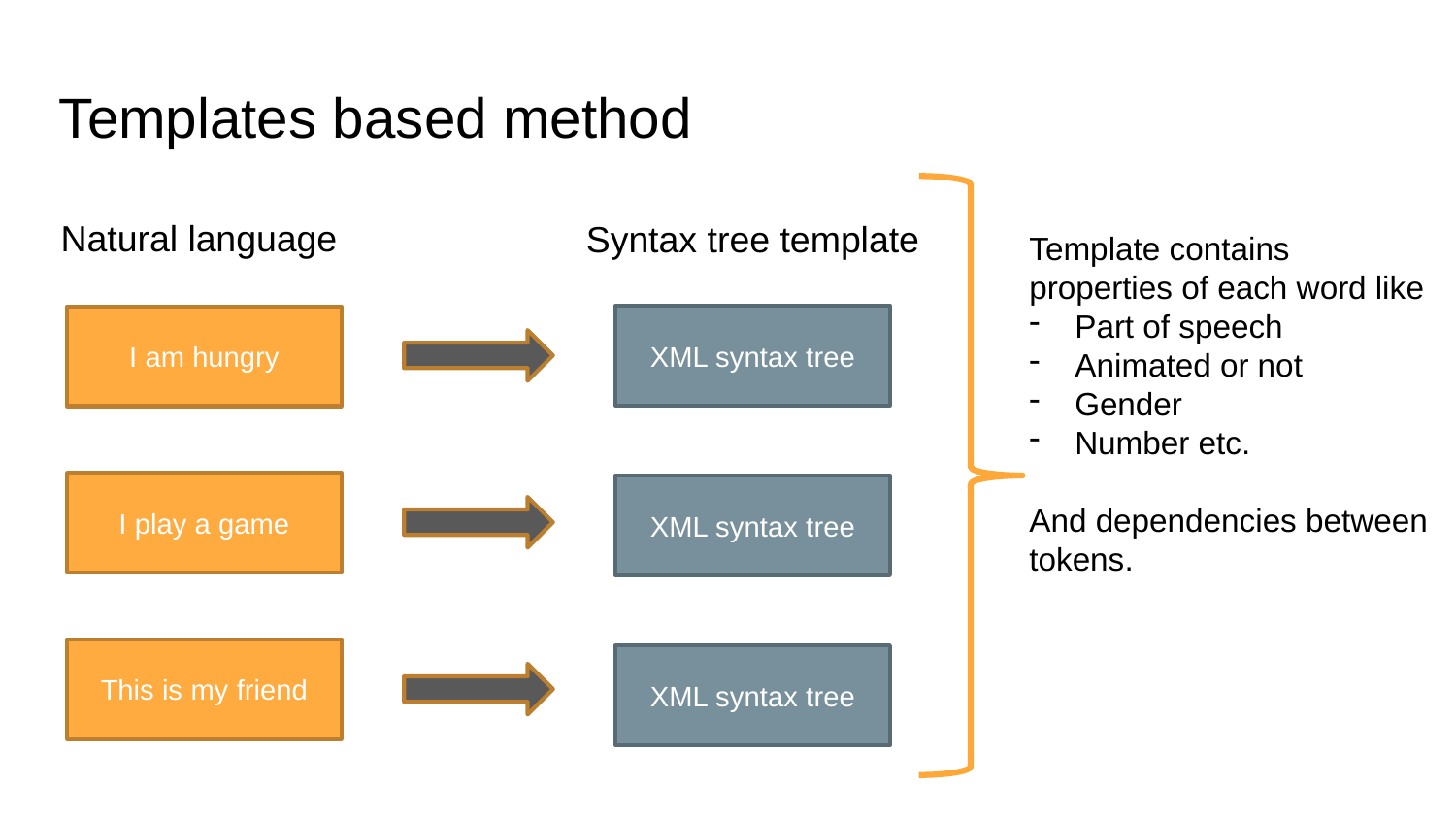

# Templates based method

Natural language
Syntax tree template
Template contains
properties of each word like
Part of speech
Animated or not
Gender
Number etc.

And dependencies between
tokens.
XML syntax tree
I am hungry

I play a game
XML syntax tree

This is my friend
XML syntax tree